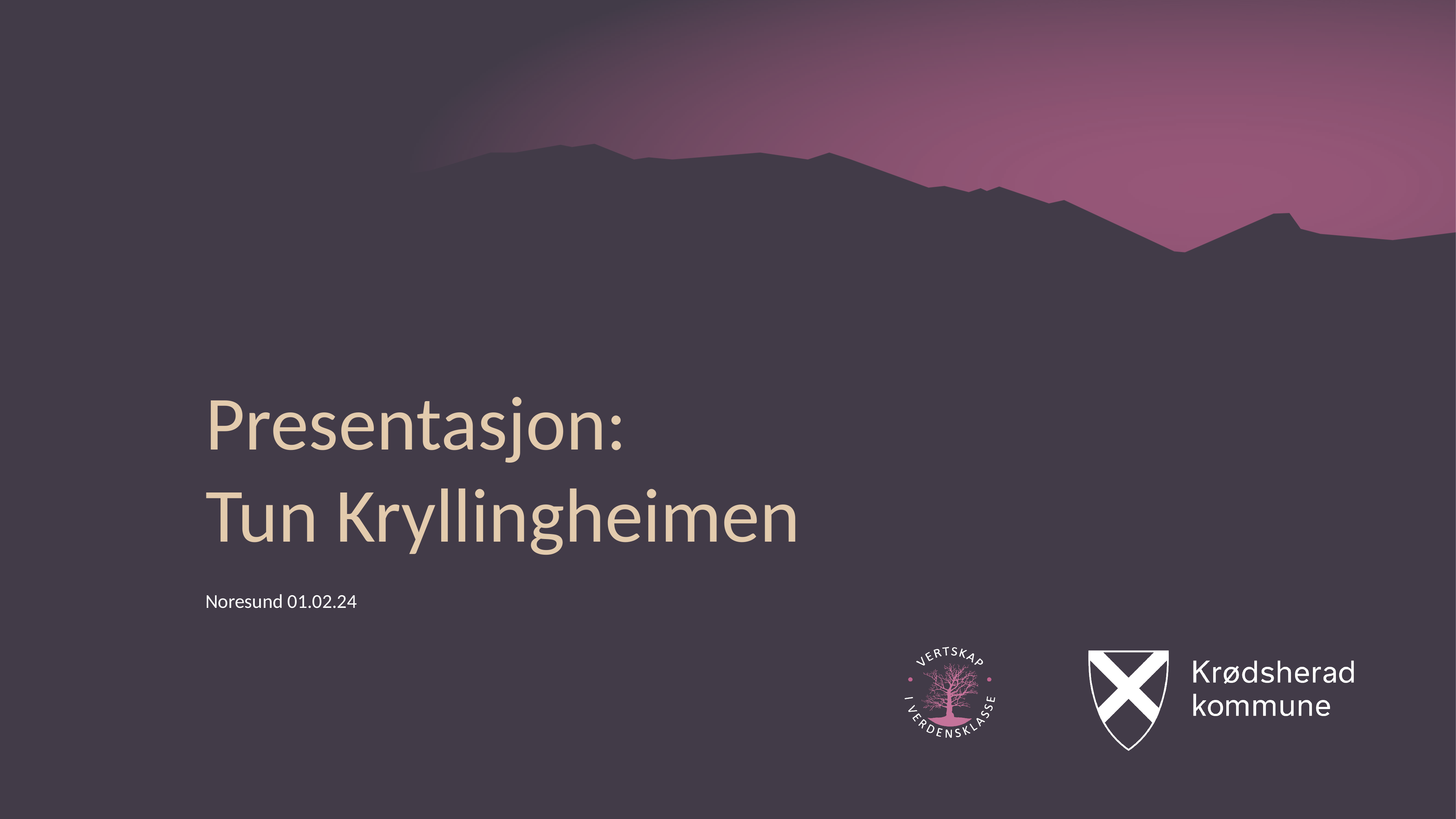

1

# Presentasjon: Tun Kryllingheimen
Noresund 01.02.24